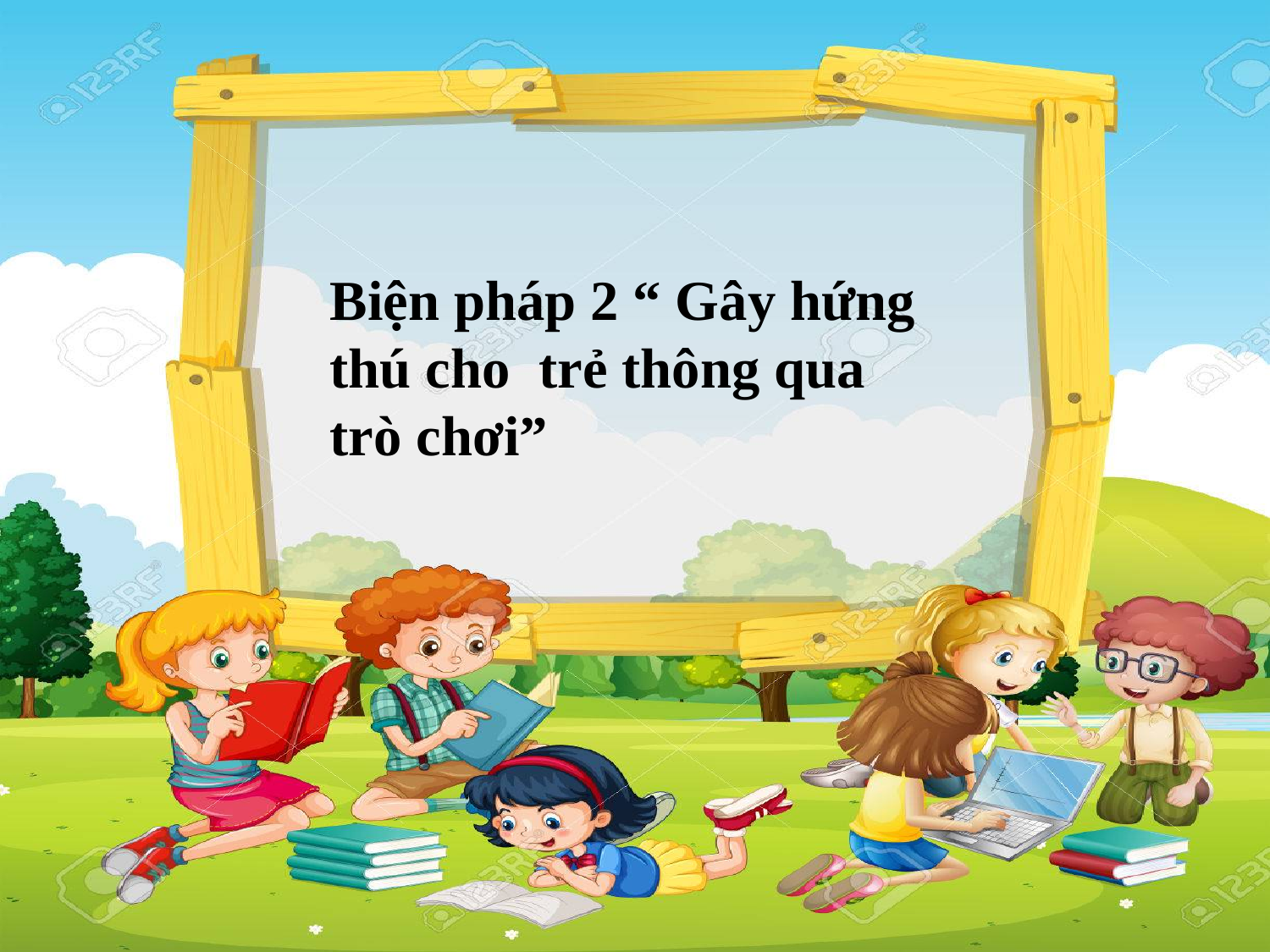

Biện pháp 2 “ Gây hứng thú cho  trẻ thông qua trò chơi”